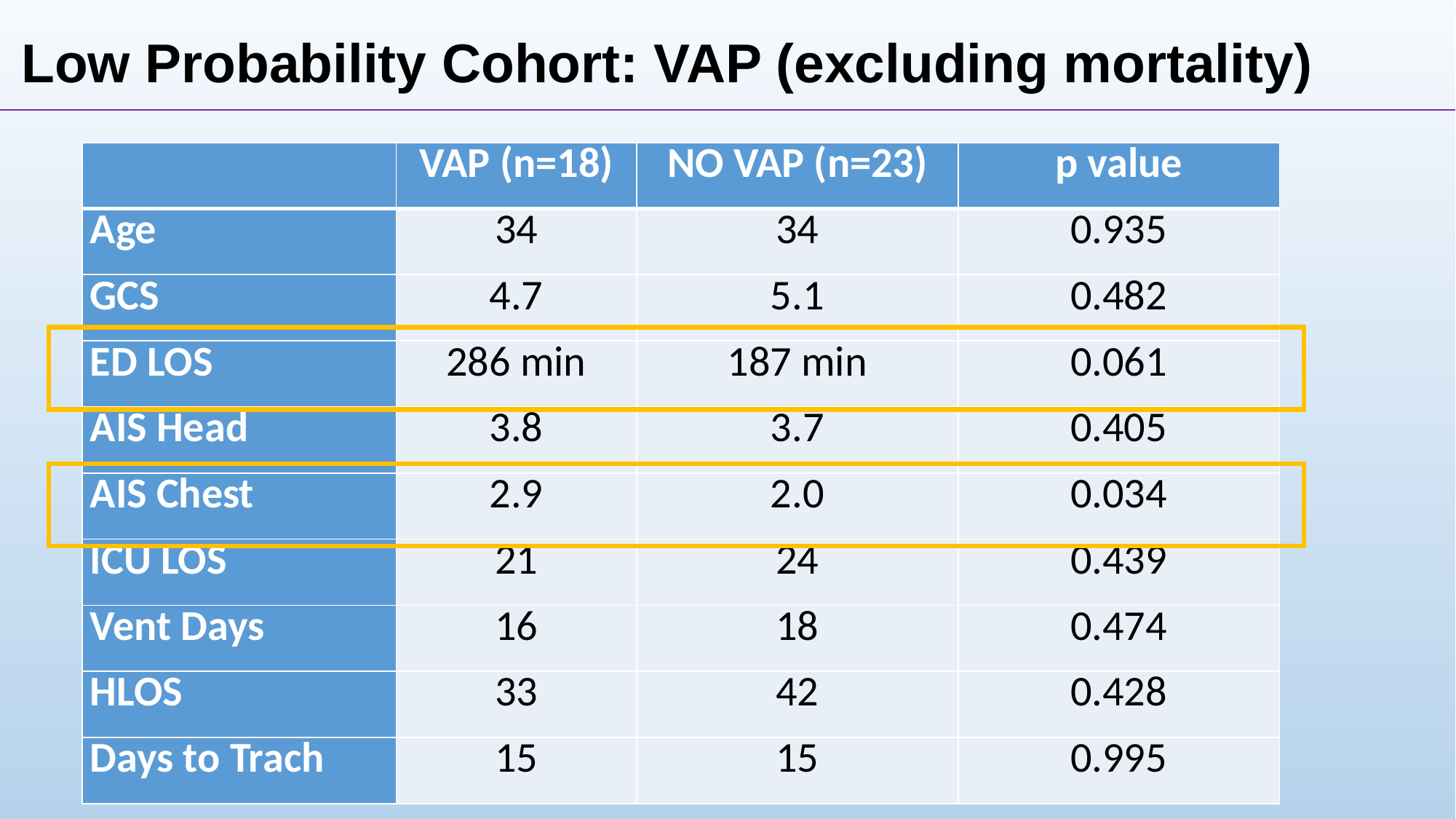

Low Probability Cohort: VAP (excluding mortality)
|  | VAP (n=18) | NO VAP (n=23) | p value |
| --- | --- | --- | --- |
| Age | 34 | 34 | 0.935 |
| GCS | 4.7 | 5.1 | 0.482 |
| ED LOS | 286 min | 187 min | 0.061 |
| AIS Head | 3.8 | 3.7 | 0.405 |
| AIS Chest | 2.9 | 2.0 | 0.034 |
| ICU LOS | 21 | 24 | 0.439 |
| Vent Days | 16 | 18 | 0.474 |
| HLOS | 33 | 42 | 0.428 |
| Days to Trach | 15 | 15 | 0.995 |